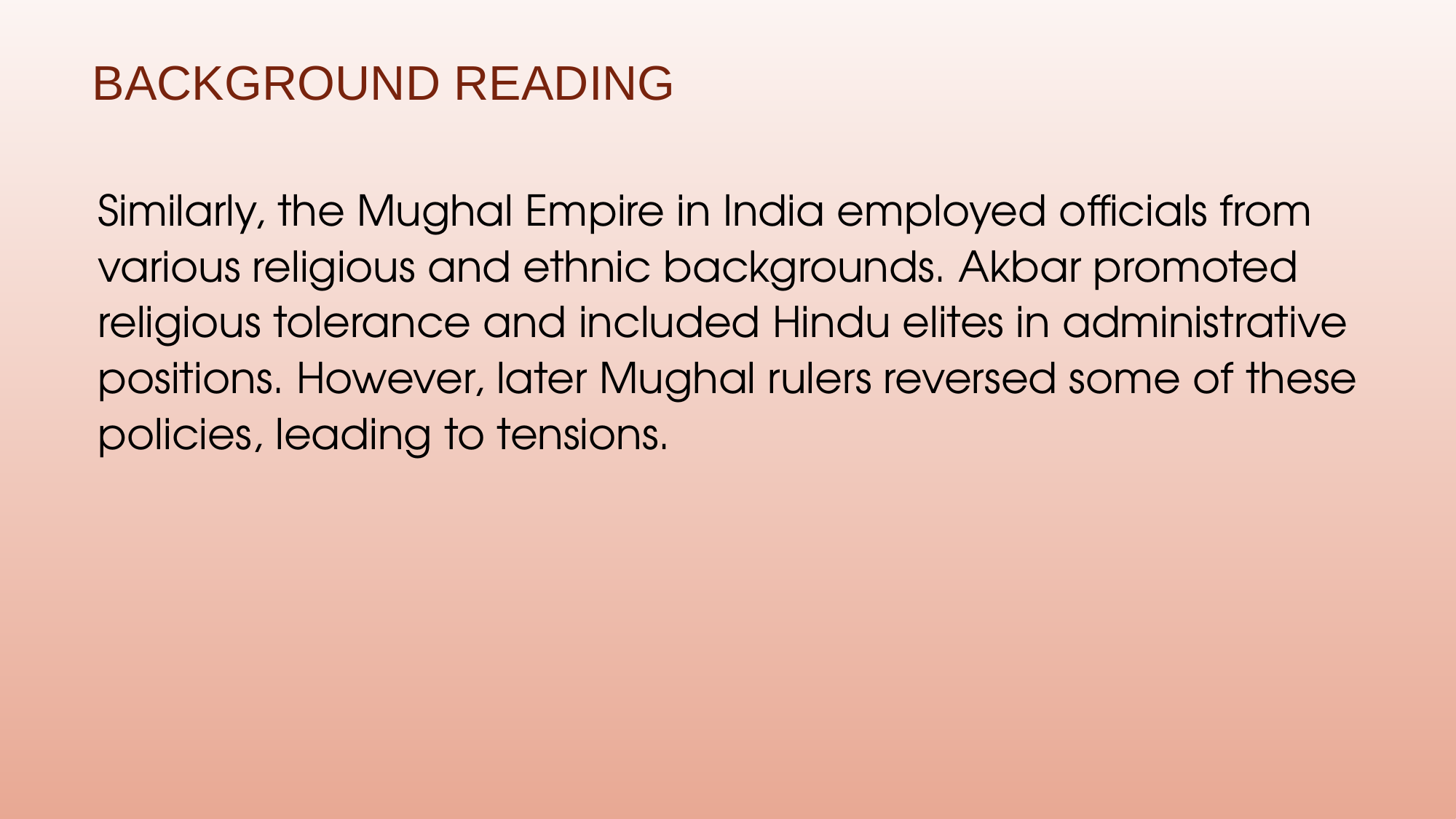

# Background Reading
Similarly, the Mughal Empire in India employed officials from various religious and ethnic backgrounds. Akbar promoted religious tolerance and included Hindu elites in administrative positions. However, later Mughal rulers reversed some of these policies, leading to tensions.